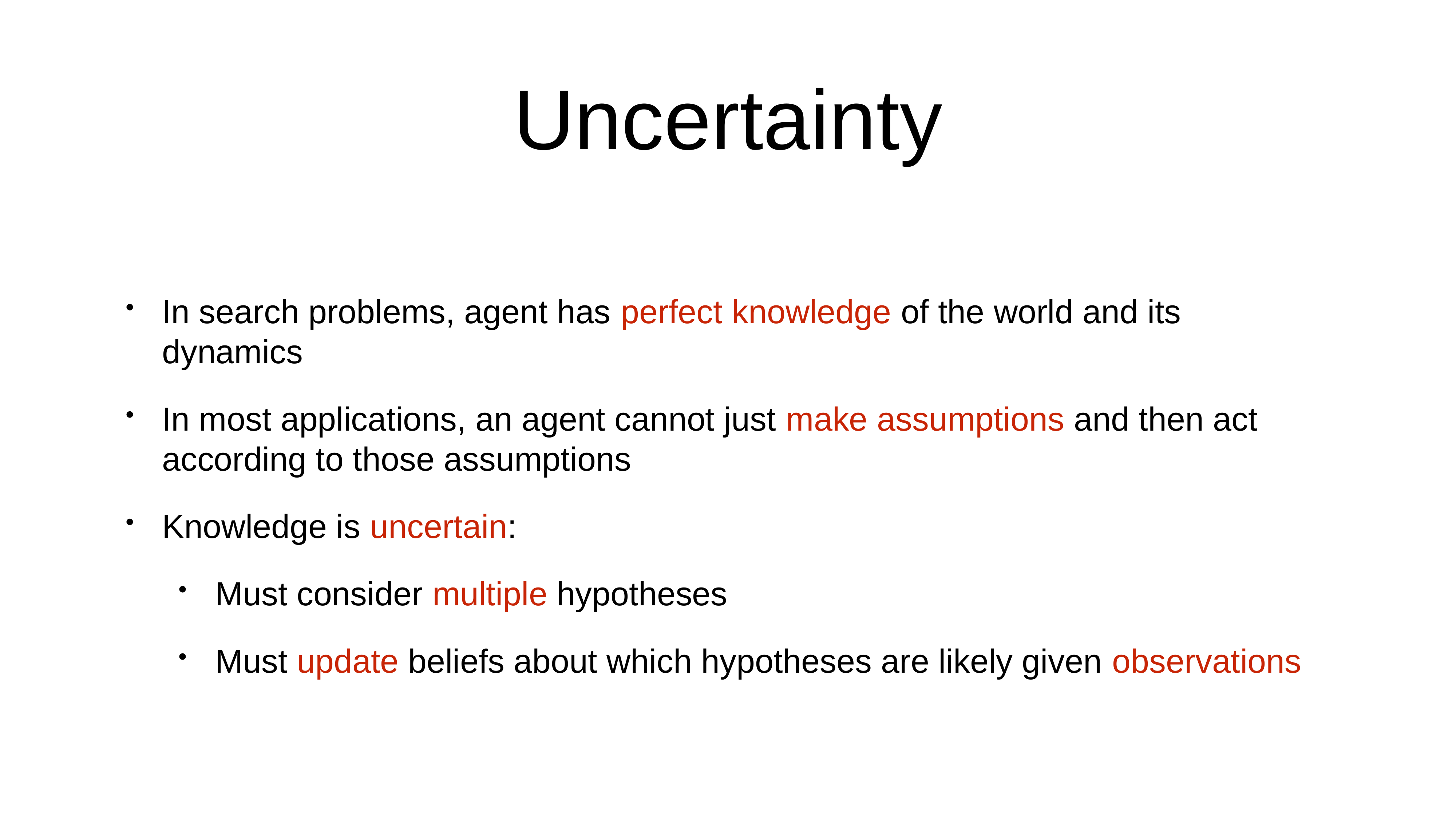

# Uncertainty
In search problems, agent has perfect knowledge of the world and its dynamics
In most applications, an agent cannot just make assumptions and then act according to those assumptions
Knowledge is uncertain:
Must consider multiple hypotheses
Must update beliefs about which hypotheses are likely given observations